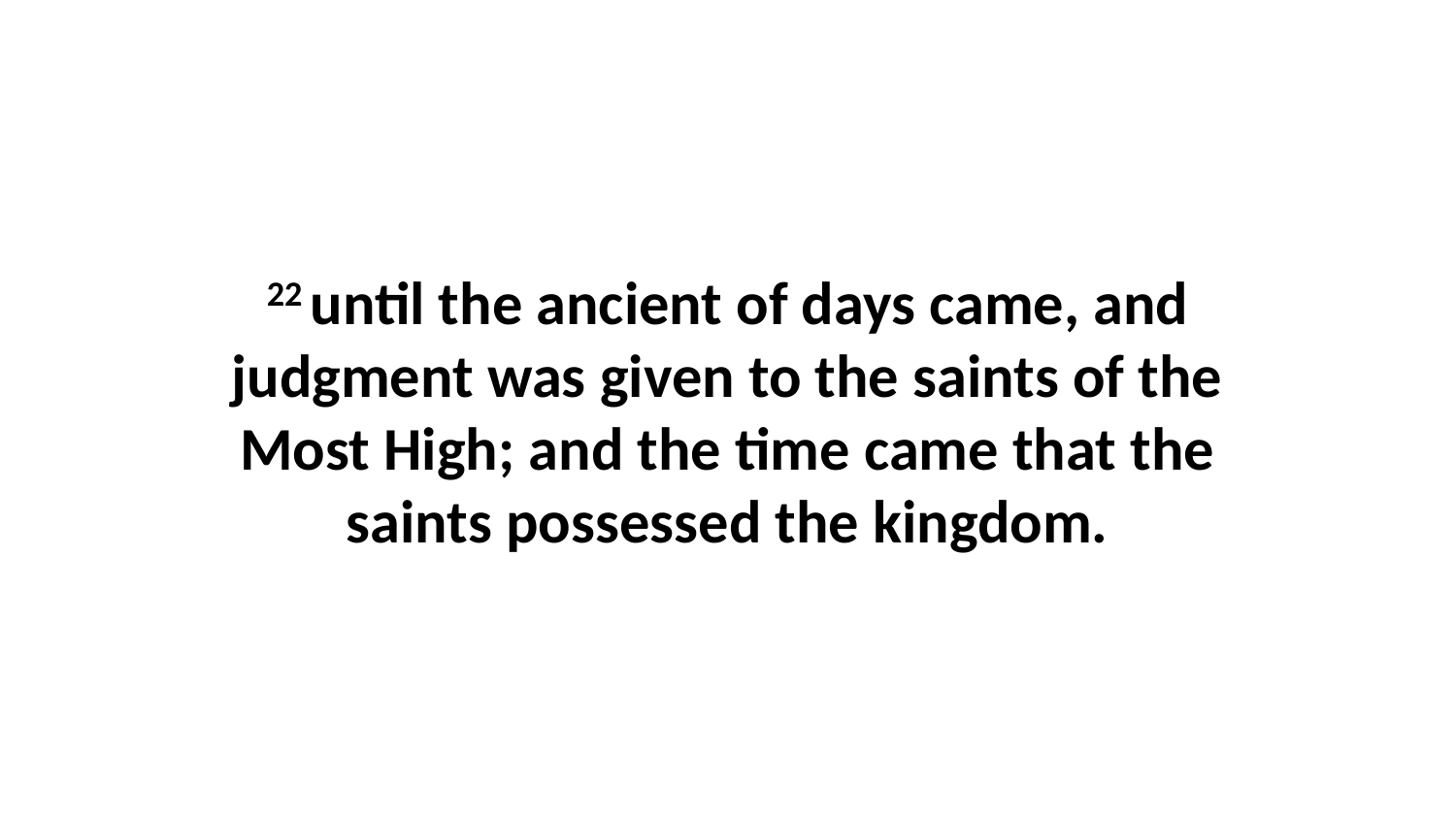

22 until the ancient of days came, and judgment was given to the saints of the Most High; and the time came that the saints possessed the kingdom.